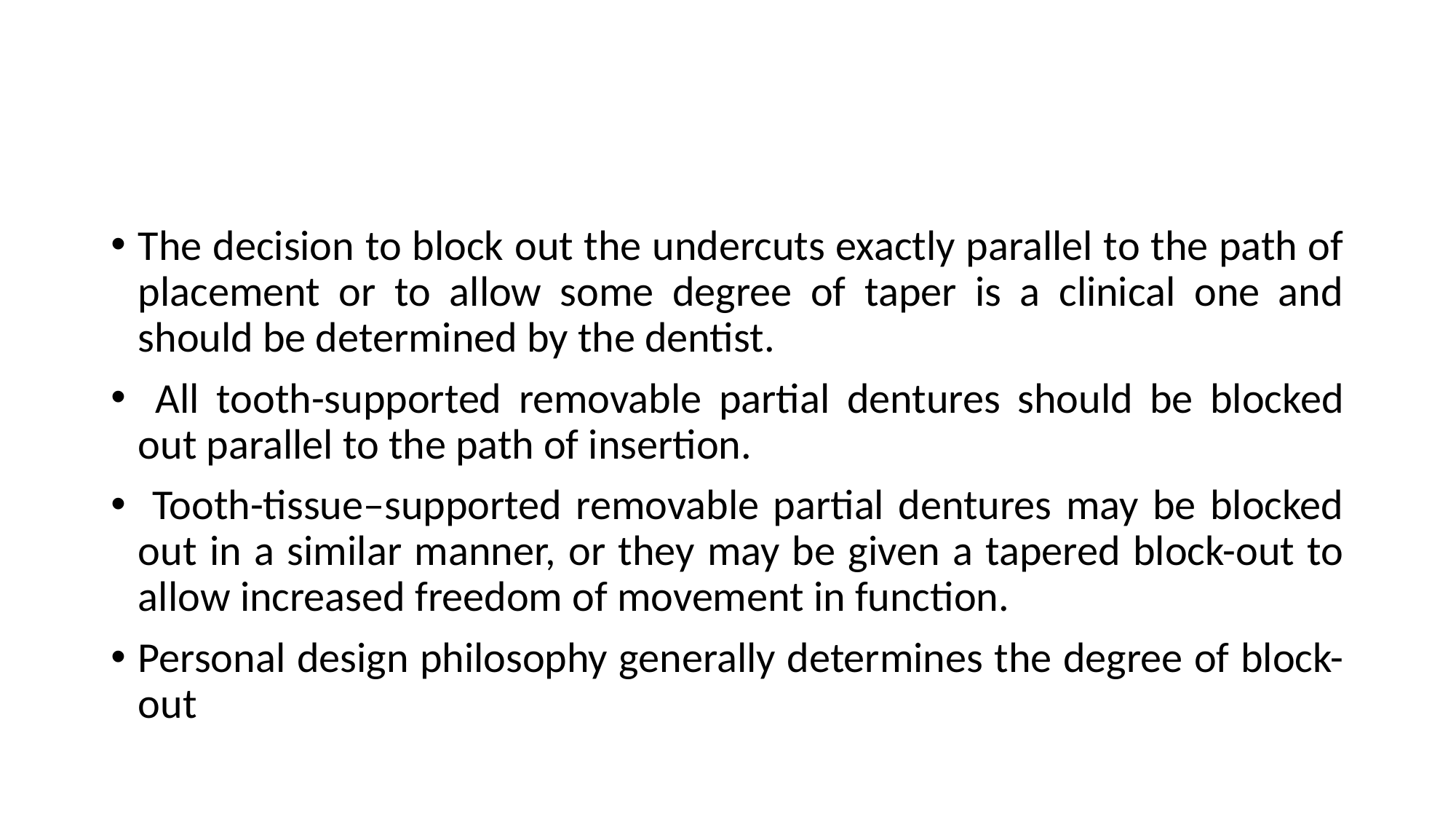

#
The decision to block out the undercuts exactly parallel to the path of placement or to allow some degree of taper is a clinical one and should be determined by the dentist.
 All tooth-supported removable partial dentures should be blocked out parallel to the path of insertion.
 Tooth-tissue–supported removable partial dentures may be blocked out in a similar manner, or they may be given a tapered block-out to allow increased freedom of movement in function.
Personal design philosophy generally determines the degree of block-out